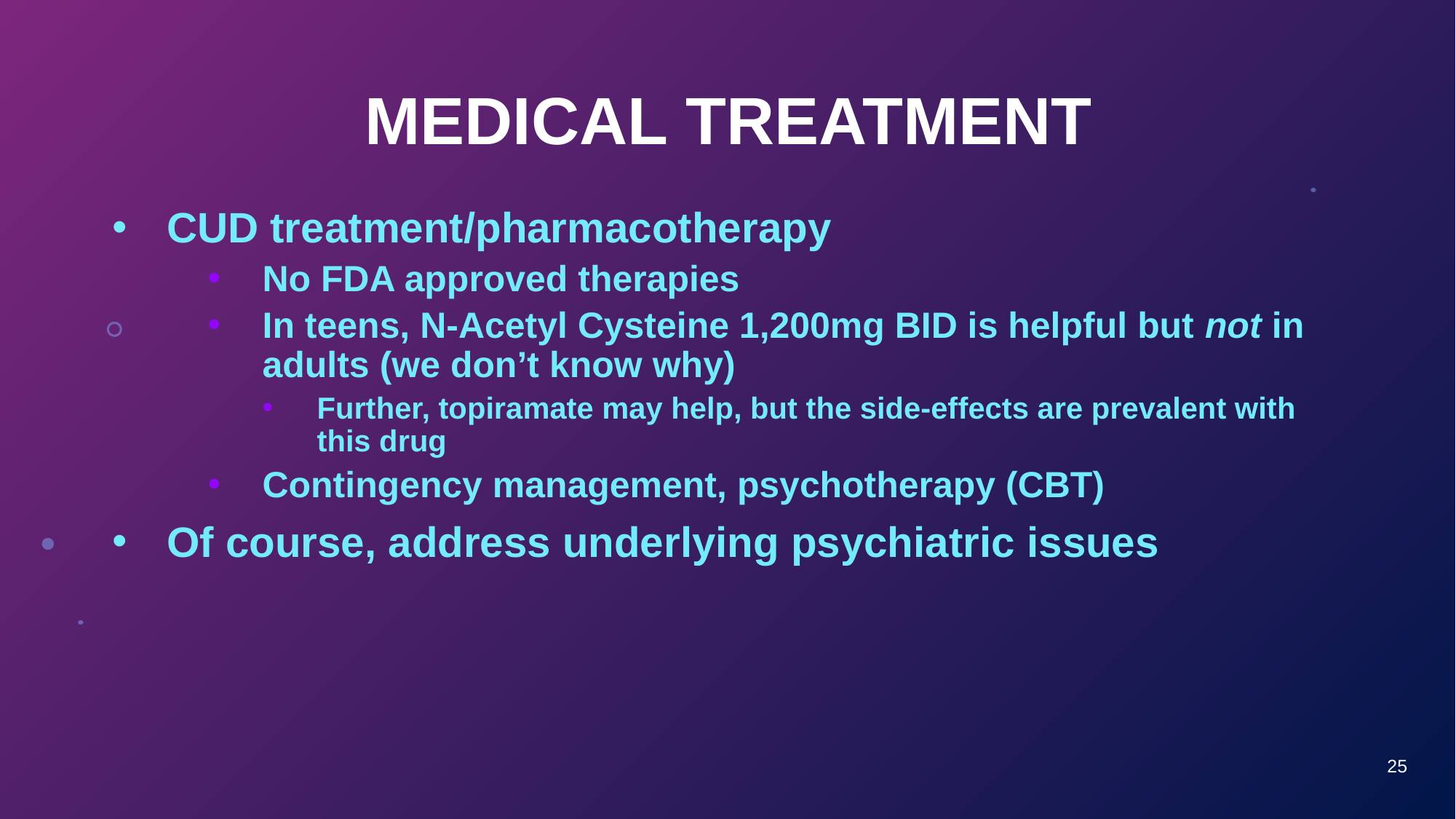

# MEDICAL TREATMENT
CUD treatment/pharmacotherapy
No FDA approved therapies
In teens, N-Acetyl Cysteine 1,200mg BID is helpful but not in adults (we don’t know why)
Further, topiramate may help, but the side-effects are prevalent with this drug
Contingency management, psychotherapy (CBT)
Of course, address underlying psychiatric issues
25